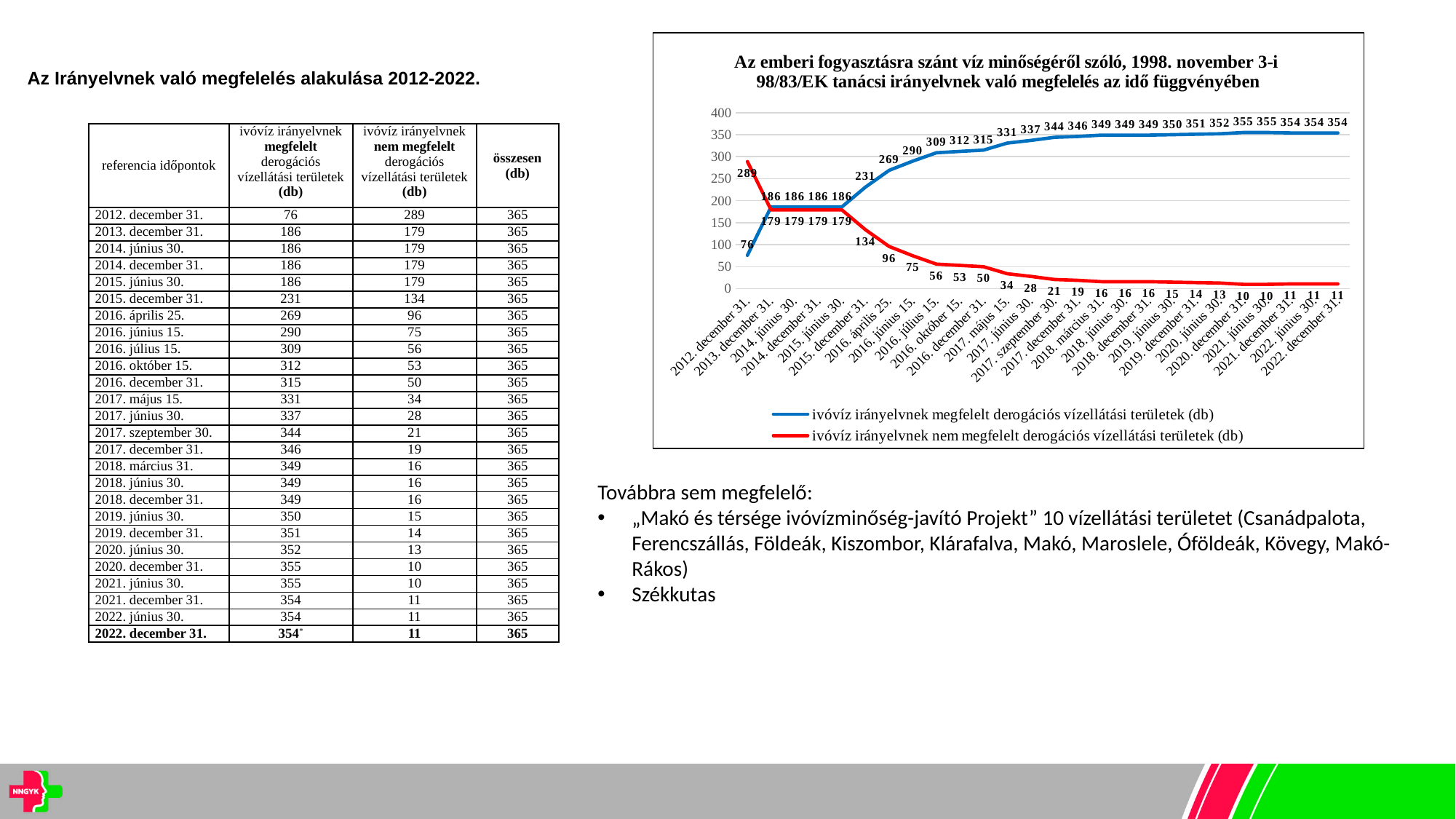

### Chart: Az emberi fogyasztásra szánt víz minőségéről szóló, 1998. november 3-i  98/83/EK tanácsi irányelvnek való megfelelés az idő függvényében

| Category | ivóvíz irányelvnek megfelelt | ivóvíz irányelvnek nem megfelelt |
|---|---|---|
| 2012. december 31. | 76.0 | 289.0 |
| 2013. december 31. | 186.0 | 179.0 |
| 2014. június 30. | 186.0 | 179.0 |
| 2014. december 31. | 186.0 | 179.0 |
| 2015. június 30. | 186.0 | 179.0 |
| 2015. december 31. | 231.0 | 134.0 |
| 2016. április 25. | 269.0 | 96.0 |
| 2016. június 15. | 290.0 | 75.0 |
| 2016. július 15. | 309.0 | 56.0 |
| 2016. október 15. | 312.0 | 53.0 |
| 2016. december 31. | 315.0 | 50.0 |
| 2017. május 15. | 331.0 | 34.0 |
| 2017. június 30. | 337.0 | 28.0 |
| 2017. szeptember 30. | 344.0 | 21.0 |
| 2017. december 31. | 346.0 | 19.0 |
| 2018. március 31. | 349.0 | 16.0 |
| 2018. június 30. | 349.0 | 16.0 |
| 2018. december 31. | 349.0 | 16.0 |
| 2019. június 30. | 350.0 | 15.0 |
| 2019. december 31. | 351.0 | 14.0 |
| 2020. június 30. | 352.0 | 13.0 |
| 2020. december 31. | 355.0 | 10.0 |
| 2021. június 30. | 355.0 | 10.0 |
| 2021. december 31. | 354.0 | 11.0 |
| 2022. június 30. | 354.0 | 11.0 |
| 2022. december 31. | 354.0 | 11.0 |
Az Irányelvnek való megfelelés alakulása 2012-2022.

| referencia időpontok | ivóvíz irányelvnek megfelelt derogációs vízellátási területek (db) | ivóvíz irányelvnek nem megfelelt derogációs vízellátási területek (db) | összesen (db) |
| --- | --- | --- | --- |
| 2012. december 31. | 76 | 289 | 365 |
| 2013. december 31. | 186 | 179 | 365 |
| 2014. június 30. | 186 | 179 | 365 |
| 2014. december 31. | 186 | 179 | 365 |
| 2015. június 30. | 186 | 179 | 365 |
| 2015. december 31. | 231 | 134 | 365 |
| 2016. április 25. | 269 | 96 | 365 |
| 2016. június 15. | 290 | 75 | 365 |
| 2016. július 15. | 309 | 56 | 365 |
| 2016. október 15. | 312 | 53 | 365 |
| 2016. december 31. | 315 | 50 | 365 |
| 2017. május 15. | 331 | 34 | 365 |
| 2017. június 30. | 337 | 28 | 365 |
| 2017. szeptember 30. | 344 | 21 | 365 |
| 2017. december 31. | 346 | 19 | 365 |
| 2018. március 31. | 349 | 16 | 365 |
| 2018. június 30. | 349 | 16 | 365 |
| 2018. december 31. | 349 | 16 | 365 |
| 2019. június 30. | 350 | 15 | 365 |
| 2019. december 31. | 351 | 14 | 365 |
| 2020. június 30. | 352 | 13 | 365 |
| 2020. december 31. | 355 | 10 | 365 |
| 2021. június 30. | 355 | 10 | 365 |
| 2021. december 31. | 354 | 11 | 365 |
| 2022. június 30. | 354 | 11 | 365 |
| 2022. december 31. | 354\* | 11 | 365 |
Továbbra sem megfelelő:
„Makó és térsége ivóvízminőség-javító Projekt” 10 vízellátási területet (Csanádpalota, Ferencszállás, Földeák, Kiszombor, Klárafalva, Makó, Maroslele, Óföldeák, Kövegy, Makó-Rákos)
Székkutas